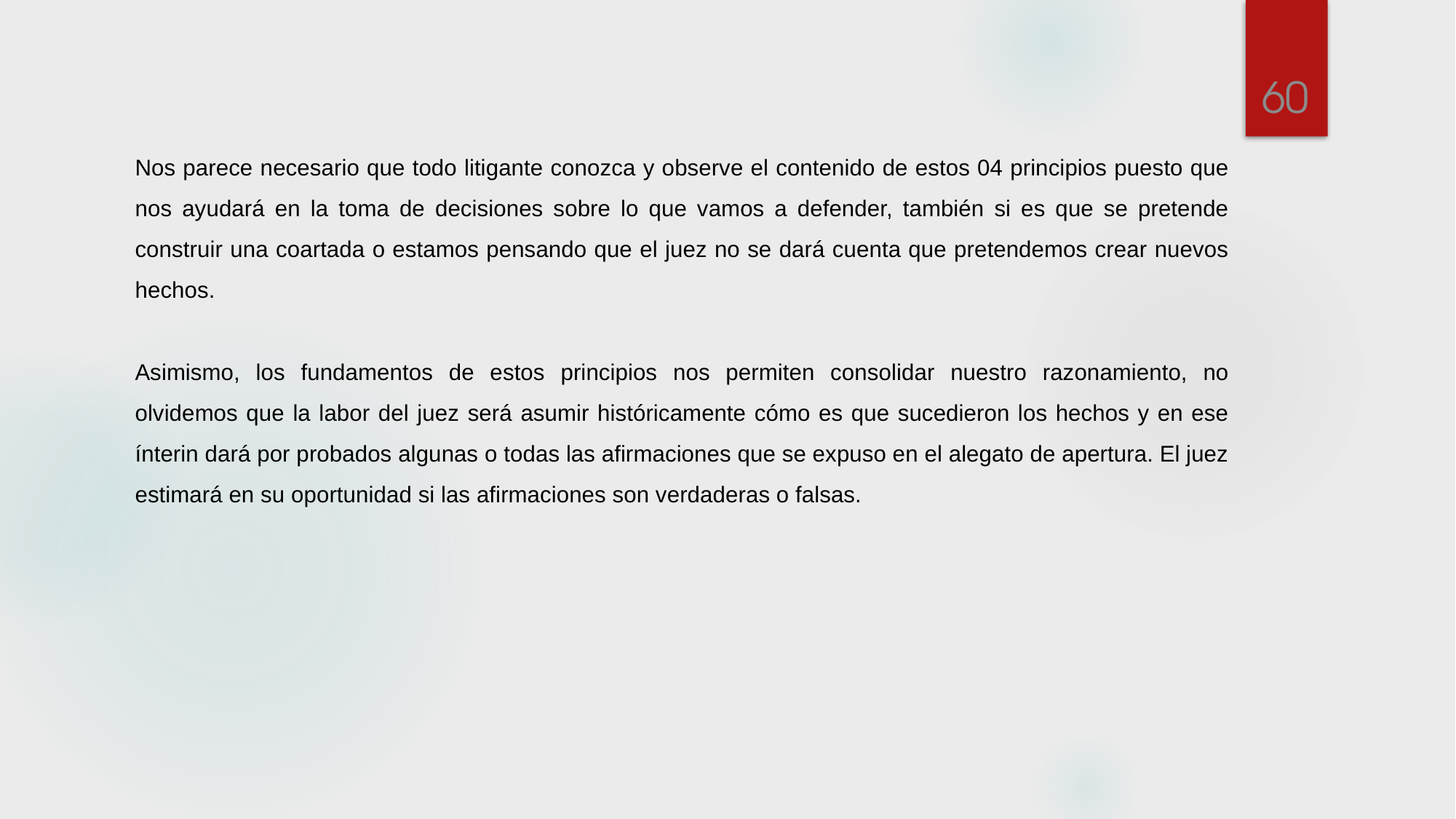

60

Nos parece necesario que todo litigante conozca y observe el contenido de estos 04 principios puesto que nos ayudará en la toma de decisiones sobre lo que vamos a defender, también si es que se pretende construir una coartada o estamos pensando que el juez no se dará cuenta que pretendemos crear nuevos hechos.

Asimismo, los fundamentos de estos principios nos permiten consolidar nuestro razonamiento, no olvidemos que la labor del juez será asumir históricamente cómo es que sucedieron los hechos y en ese ínterin dará por probados algunas o todas las afirmaciones que se expuso en el alegato de apertura. El juez estimará en su oportunidad si las afirmaciones son verdaderas o falsas.